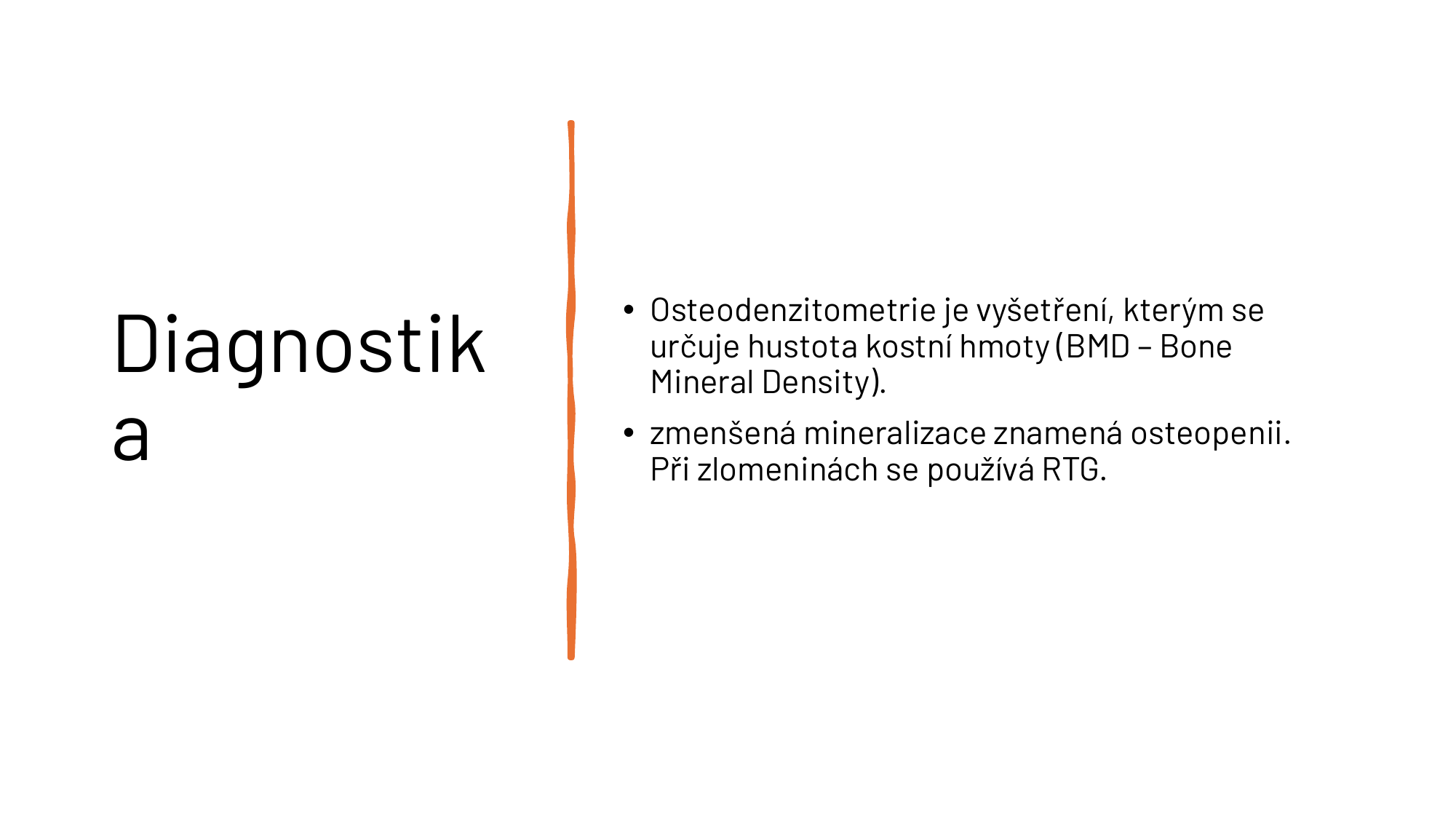

# Diagnostika
Osteodenzitometrie je vyšetření, kterým se určuje hustota kostní hmoty (BMD – Bone Mineral Density).
zmenšená mineralizace znamená osteopenii.
Při zlomeninách se používá RTG.